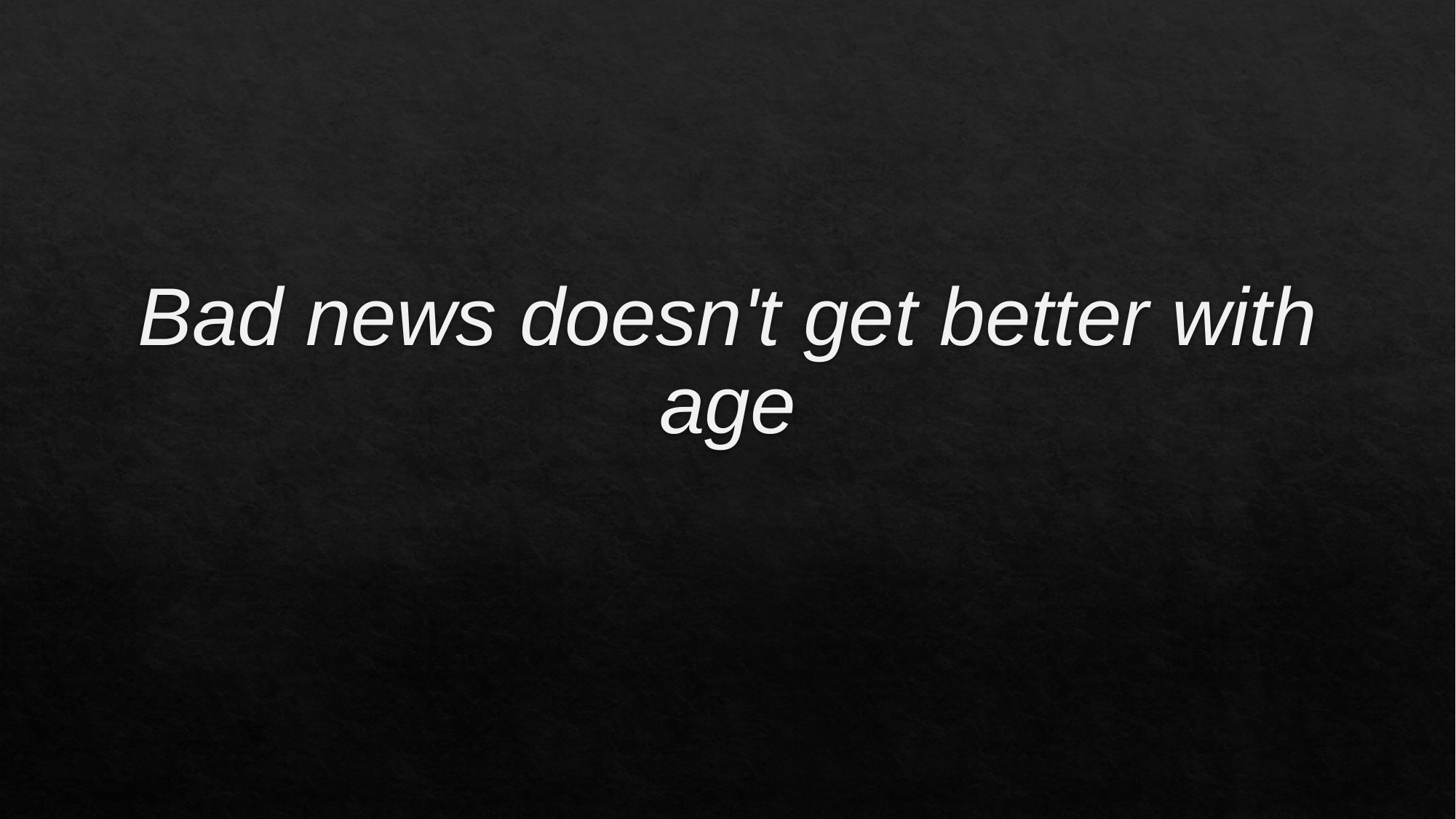

# Bad news doesn't get better with age